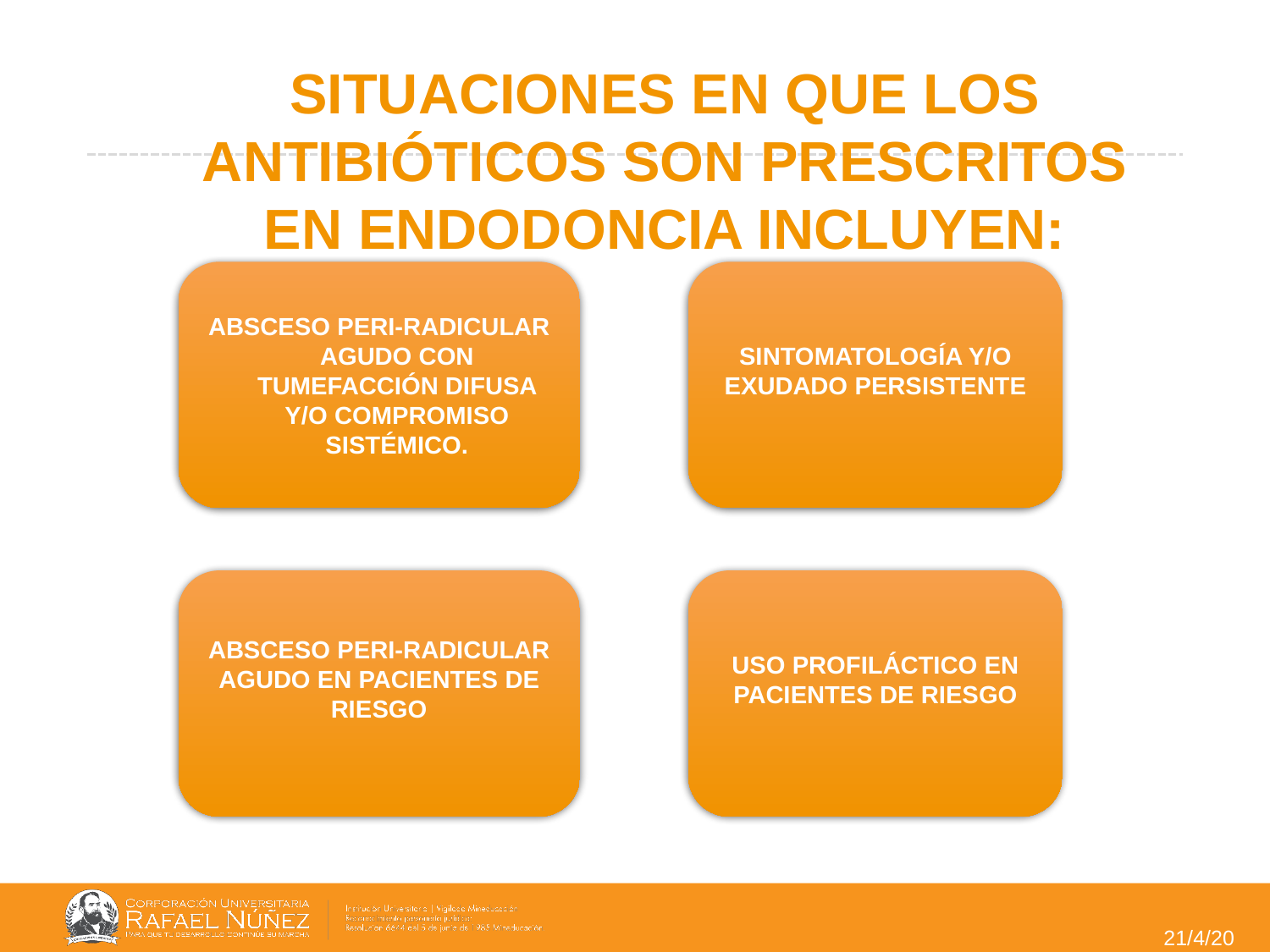

# SITUACIONES EN QUE LOS ANTIBIÓTICOS SON PRESCRITOS EN ENDODONCIA INCLUYEN:

SINTOMATOLOGÍA Y/O EXUDADO PERSISTENTE

ABSCESO PERI-RADICULAR AGUDO CON TUMEFACCIÓN DIFUSA Y/O COMPROMISO SISTÉMICO.
ABSCESO PERI-RADICULAR AGUDO EN PACIENTES DE RIESGO

USO PROFILÁCTICO EN PACIENTES DE RIESGO